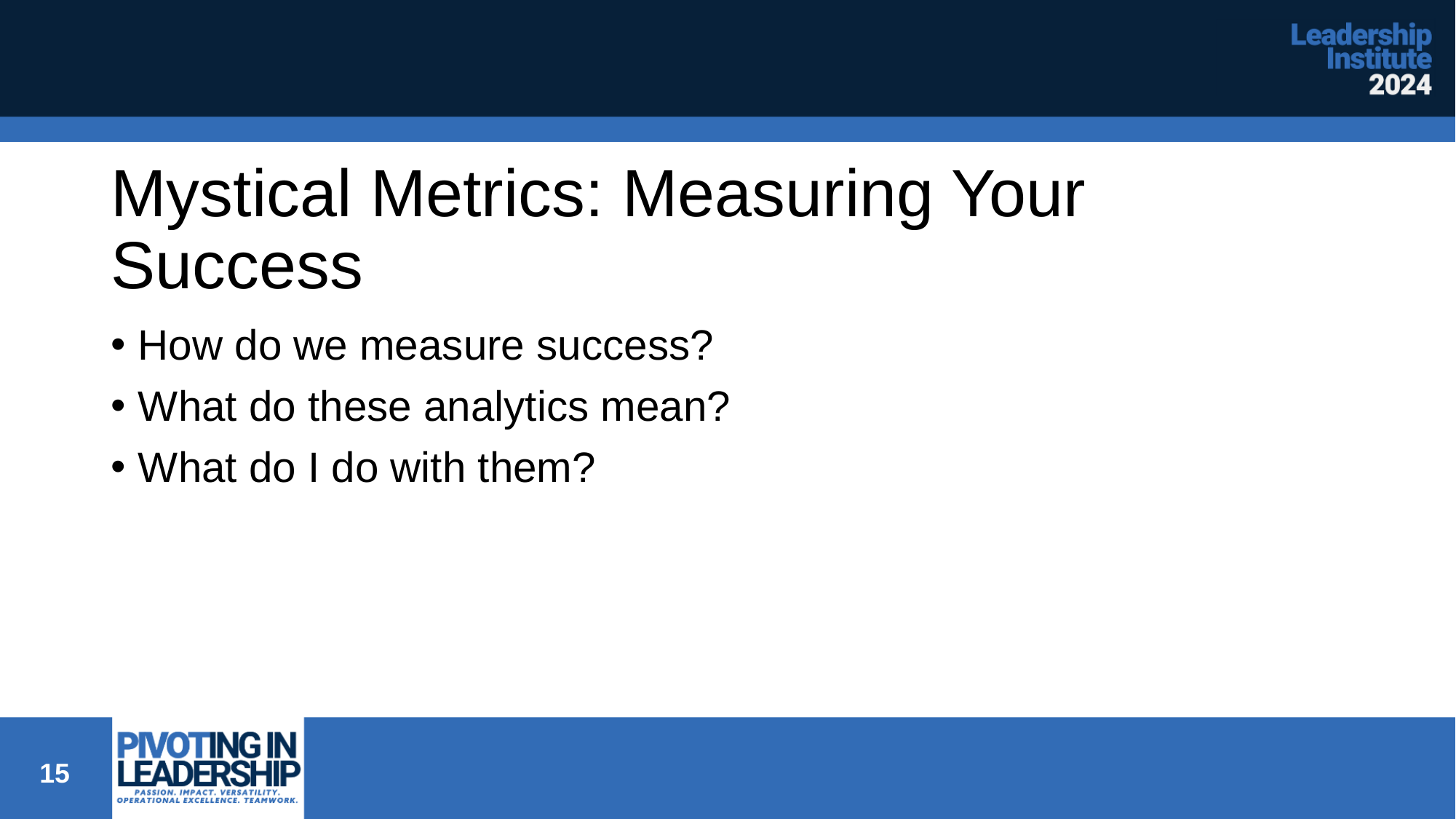

# Mystical Metrics: Measuring Your Success
How do we measure success?
What do these analytics mean?
What do I do with them?